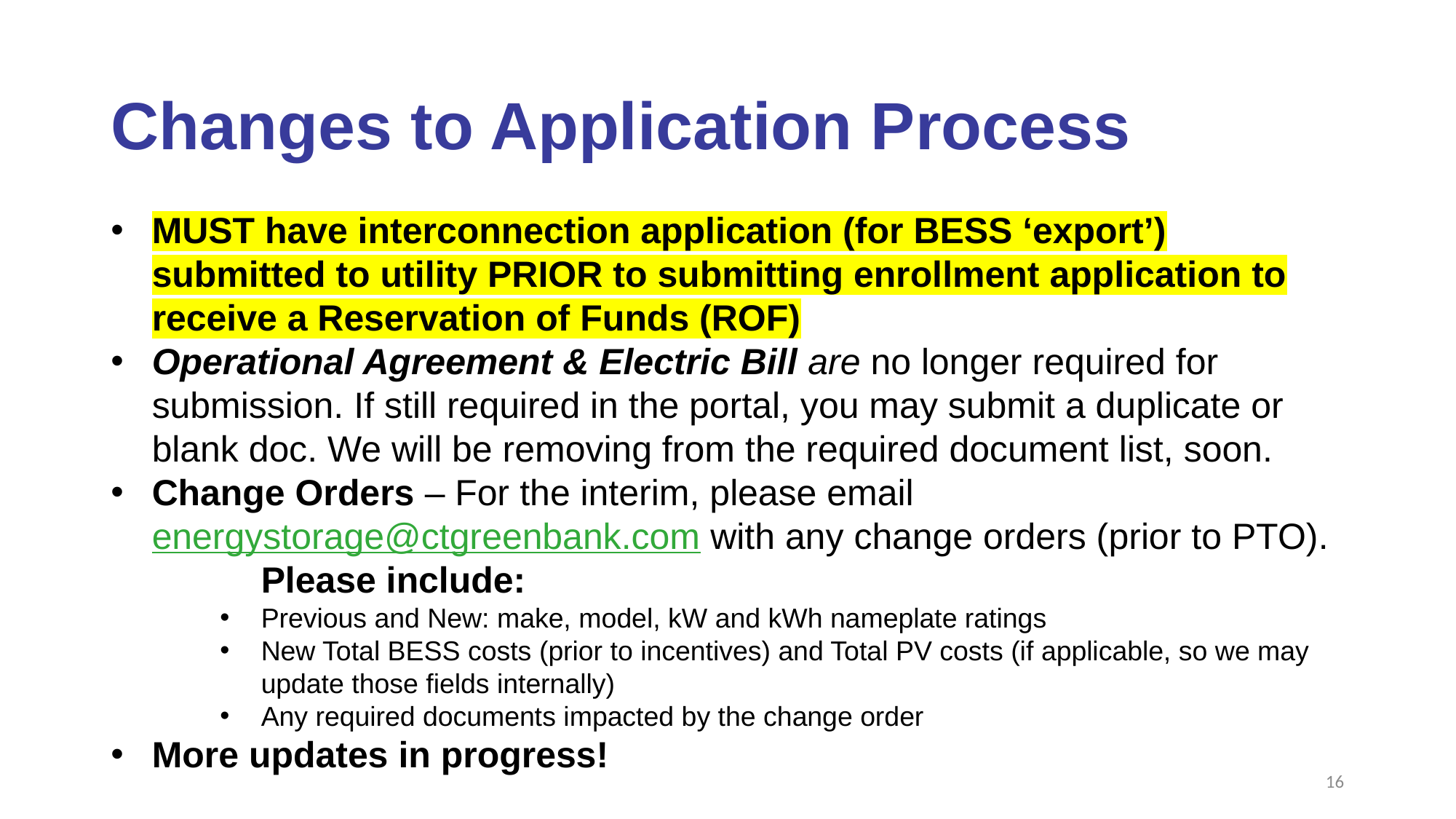

# Changes to Application Process
MUST have interconnection application (for BESS ‘export’) submitted to utility PRIOR to submitting enrollment application to receive a Reservation of Funds (ROF)
Operational Agreement & Electric Bill are no longer required for submission. If still required in the portal, you may submit a duplicate or blank doc. We will be removing from the required document list, soon.
Change Orders – For the interim, please email energystorage@ctgreenbank.com with any change orders (prior to PTO). 	Please include:
Previous and New: make, model, kW and kWh nameplate ratings
New Total BESS costs (prior to incentives) and Total PV costs (if applicable, so we may update those fields internally)
Any required documents impacted by the change order
More updates in progress!
16